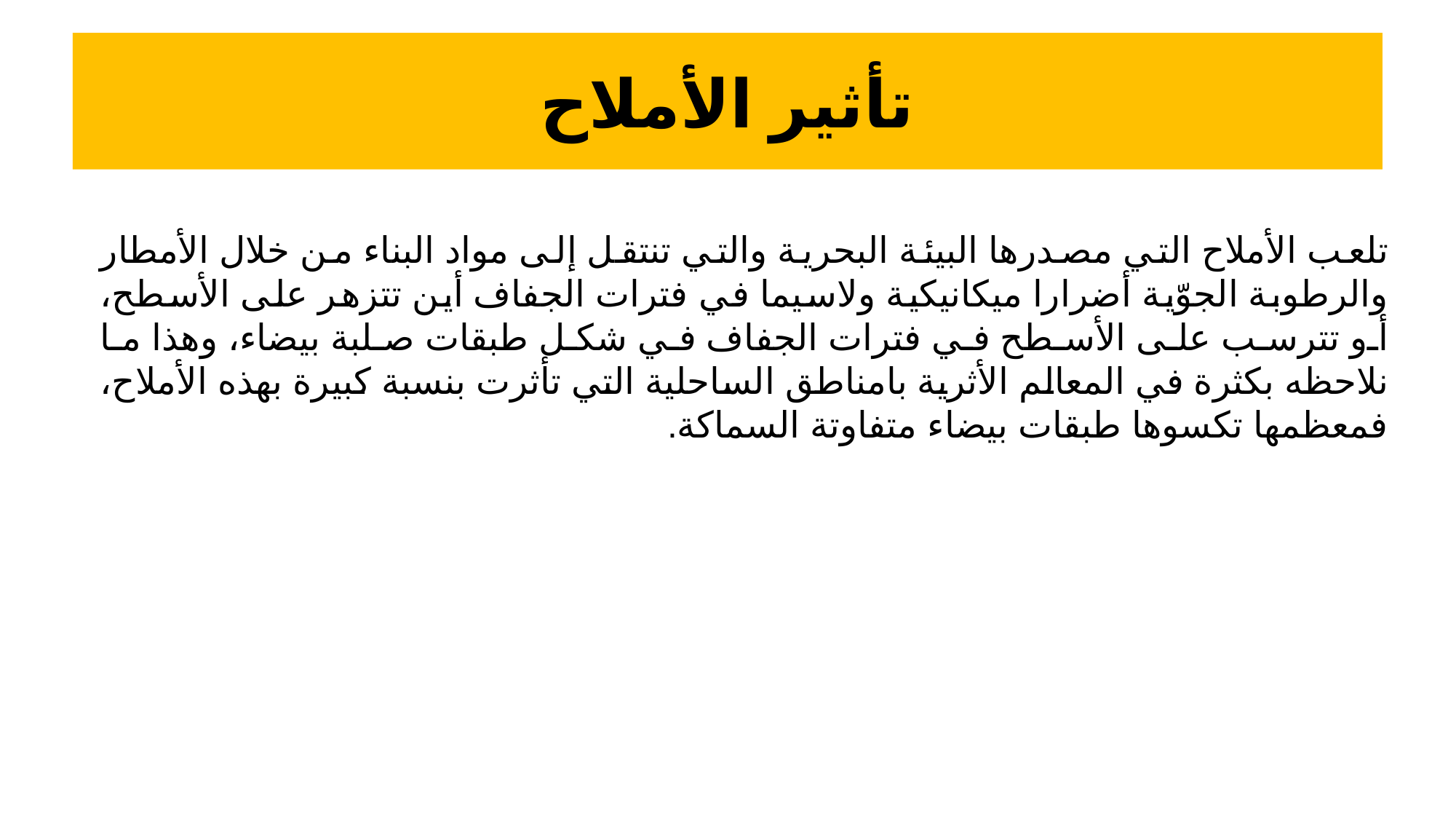

# تأثير الأملاح
تلعب الأملاح التي مصدرها البيئة البحرية والتي تنتقل إلى مواد البناء من خلال الأمطار والرطوبة الجوّية أضرارا ميكانيكية ولاسيما في فترات الجفاف أين تتزهر على الأسطح، أو تترسب على الأسطح في فترات الجفاف في شكل طبقات صلبة بيضاء، وهذا ما نلاحظه بكثرة في المعالم الأثرية بامناطق الساحلية التي تأثرت بنسبة كبيرة بهذه الأملاح، فمعظمها تكسوها طبقات بيضاء متفاوتة السماكة.